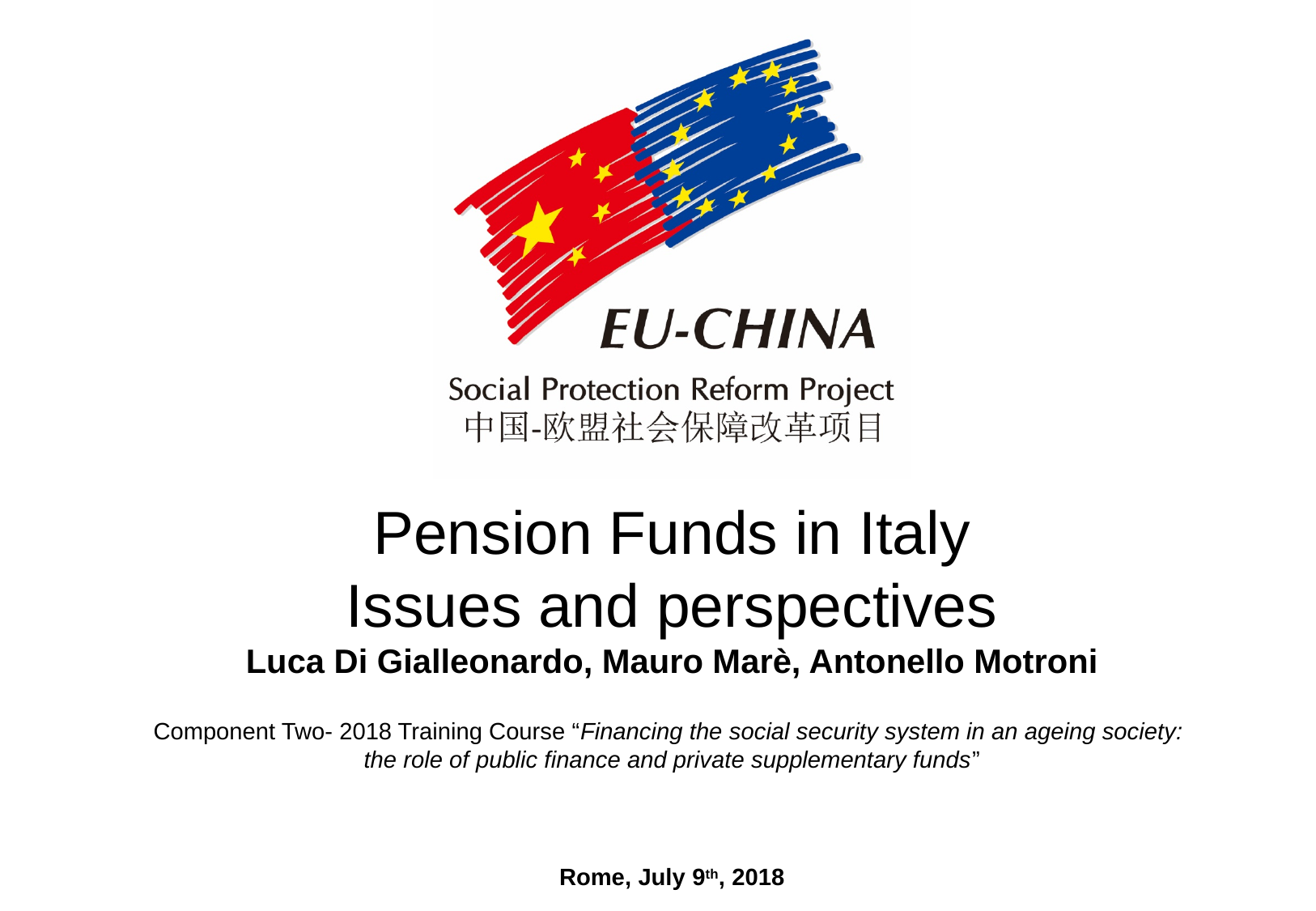

Pension Funds in Italy
Issues and perspectives
Luca Di Gialleonardo, Mauro Marè, Antonello Motroni

Component Two- 2018 Training Course “Financing the social security system in an ageing society:
the role of public finance and private supplementary funds”

Rome, July 9th, 2018